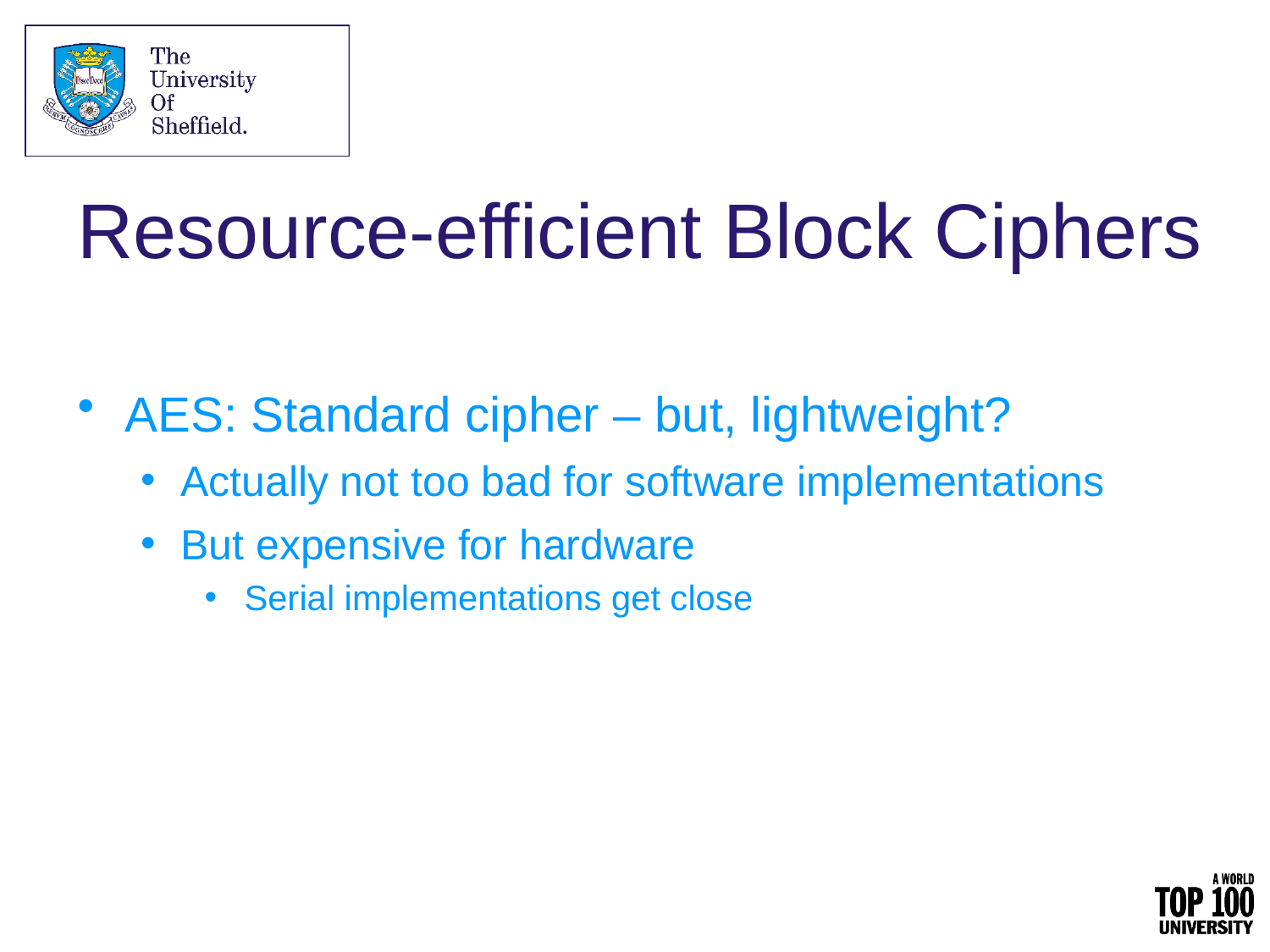

# Resource-efficient Block Ciphers
AES: Standard cipher – but, lightweight?
Actually not too bad for software implementations
But expensive for hardware
Serial implementations get close